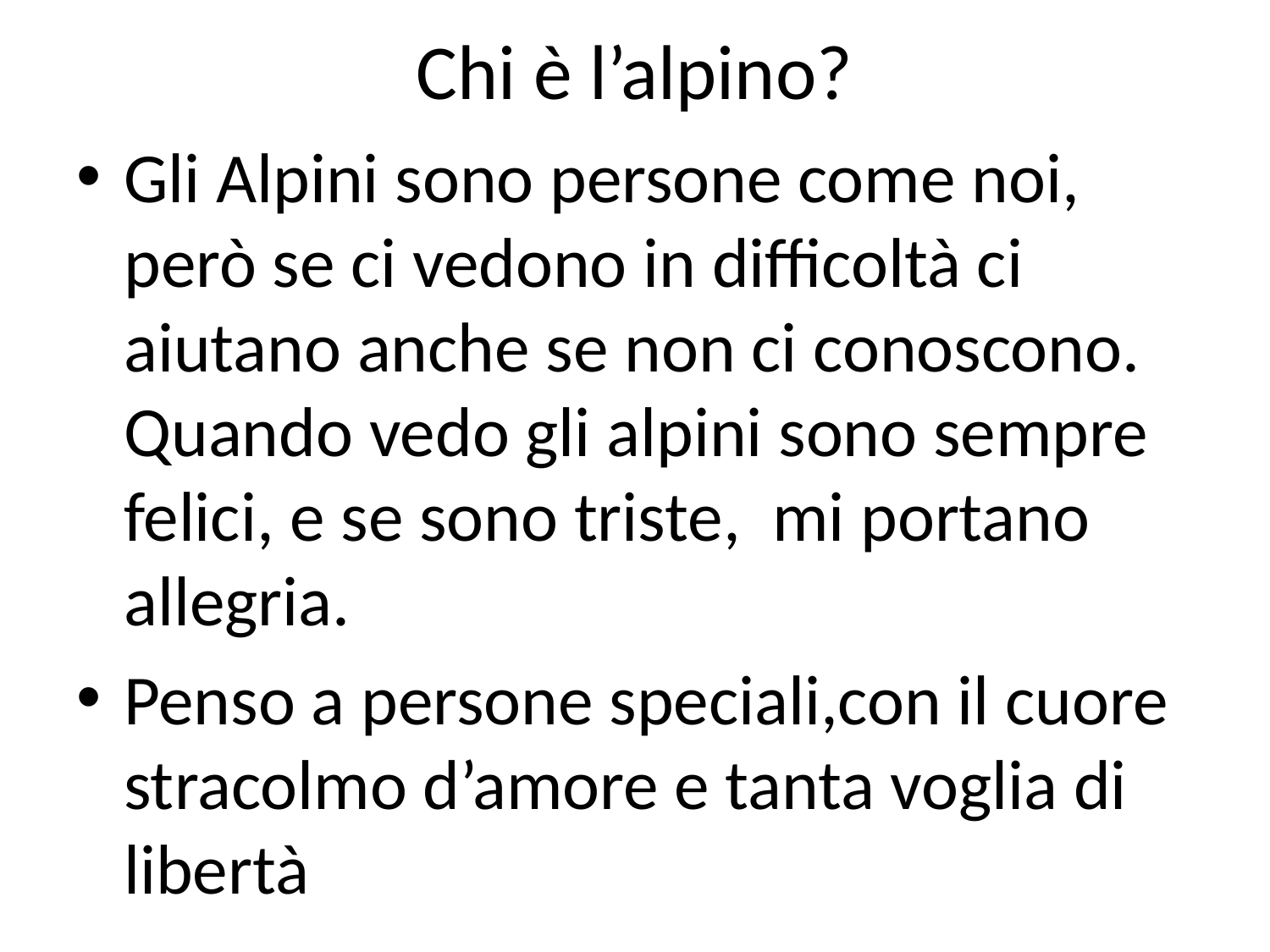

# Chi è l’alpino?
Gli Alpini sono persone come noi, però se ci vedono in difficoltà ci aiutano anche se non ci conoscono. Quando vedo gli alpini sono sempre felici, e se sono triste,  mi portano allegria.
Penso a persone speciali,con il cuore stracolmo d’amore e tanta voglia di libertà